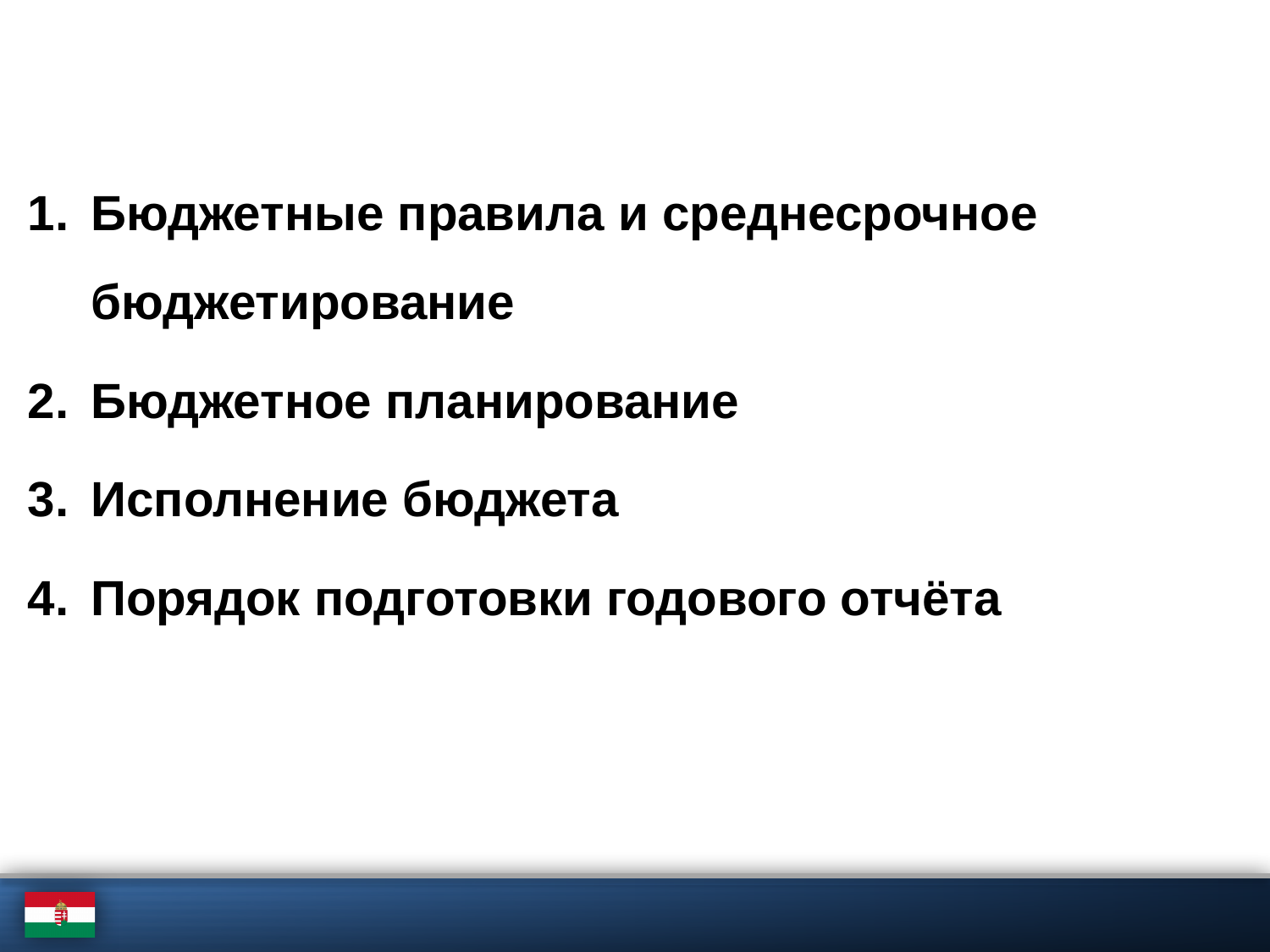

Бюджетные правила и среднесрочное бюджетирование
Бюджетное планирование
Исполнение бюджета
Порядок подготовки годового отчёта